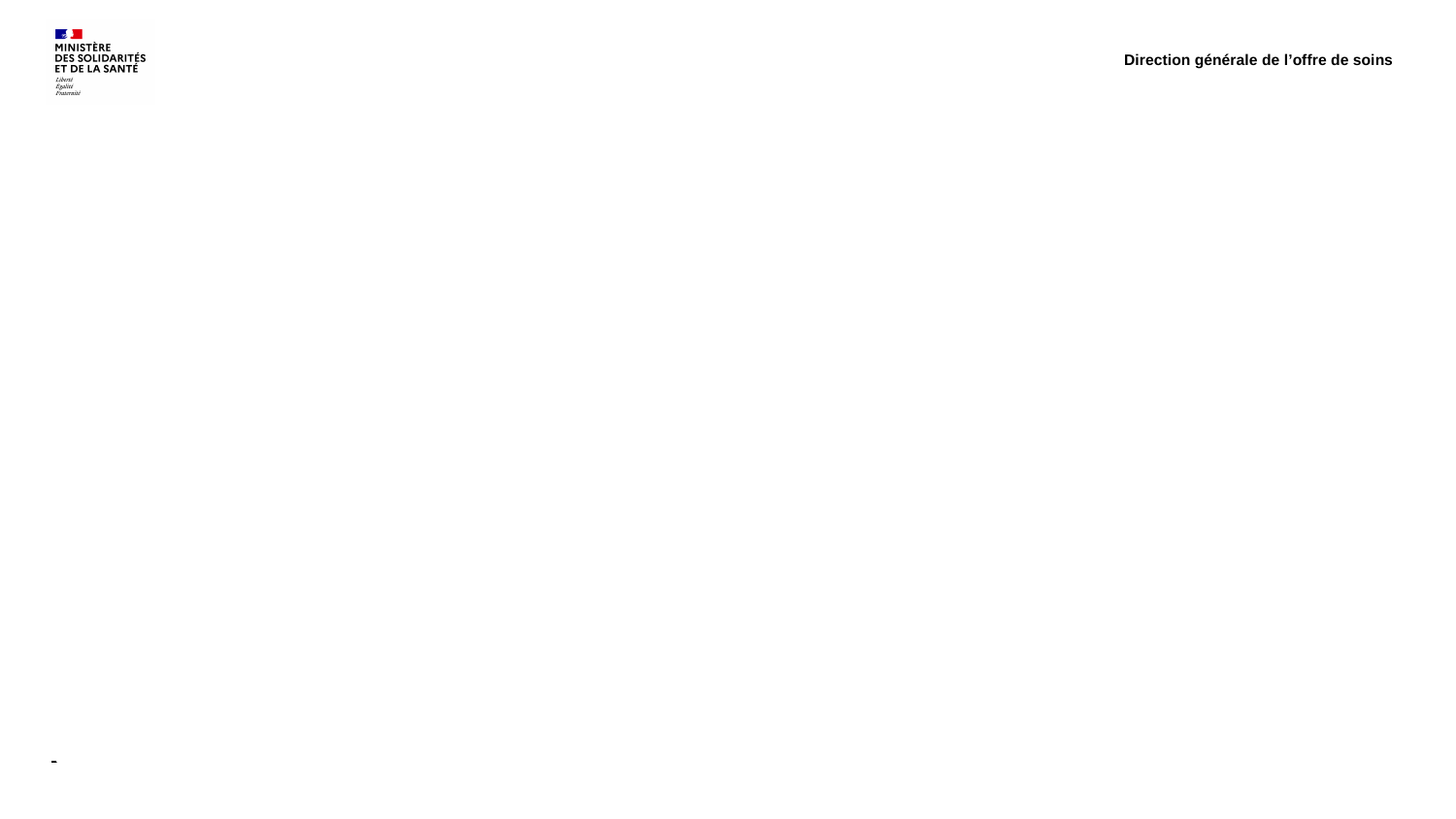

Direction générale de l’offre de soins

# Annexes
37
16/11/2023